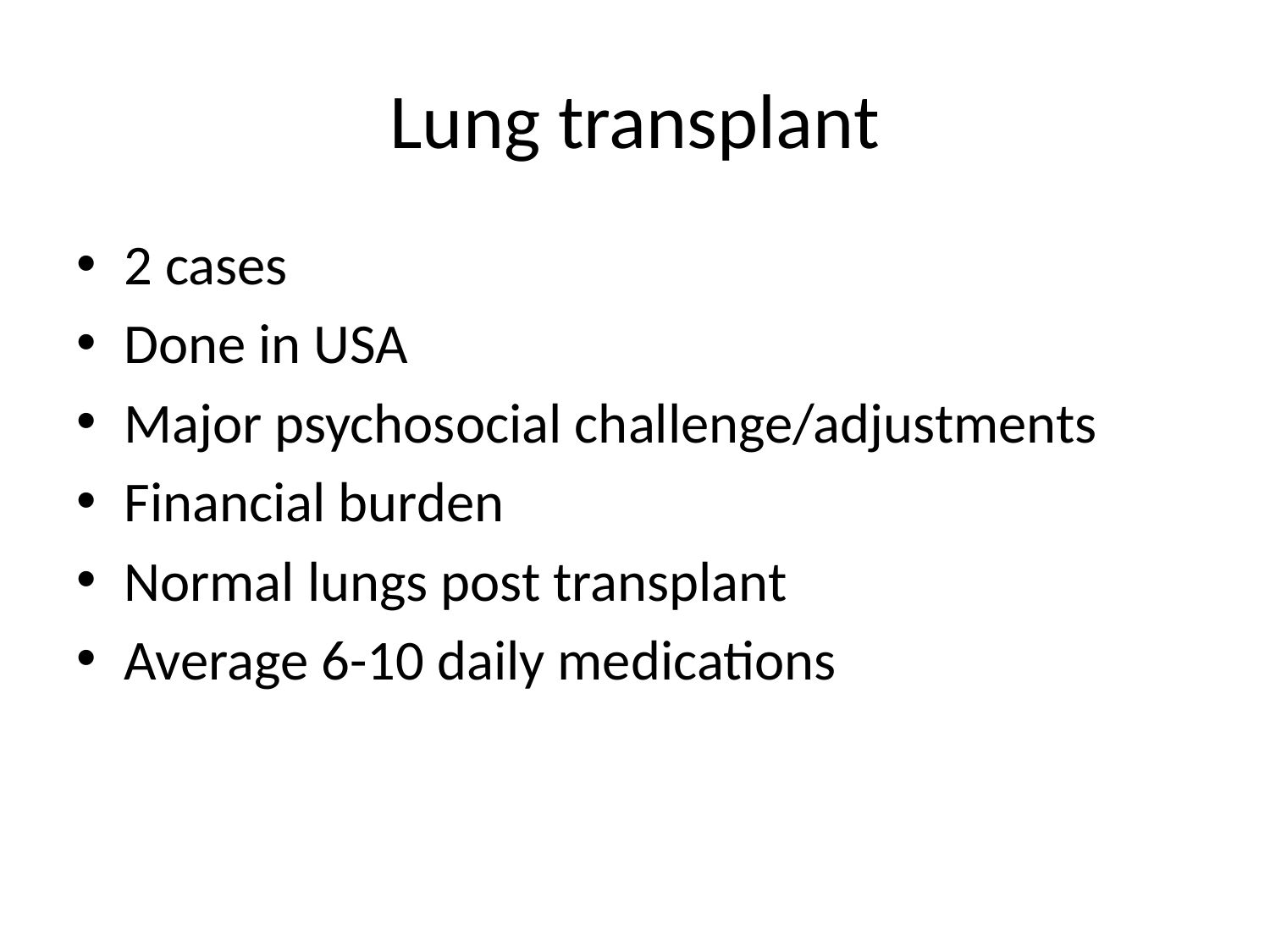

# Lung transplant
2 cases
Done in USA
Major psychosocial challenge/adjustments
Financial burden
Normal lungs post transplant
Average 6-10 daily medications